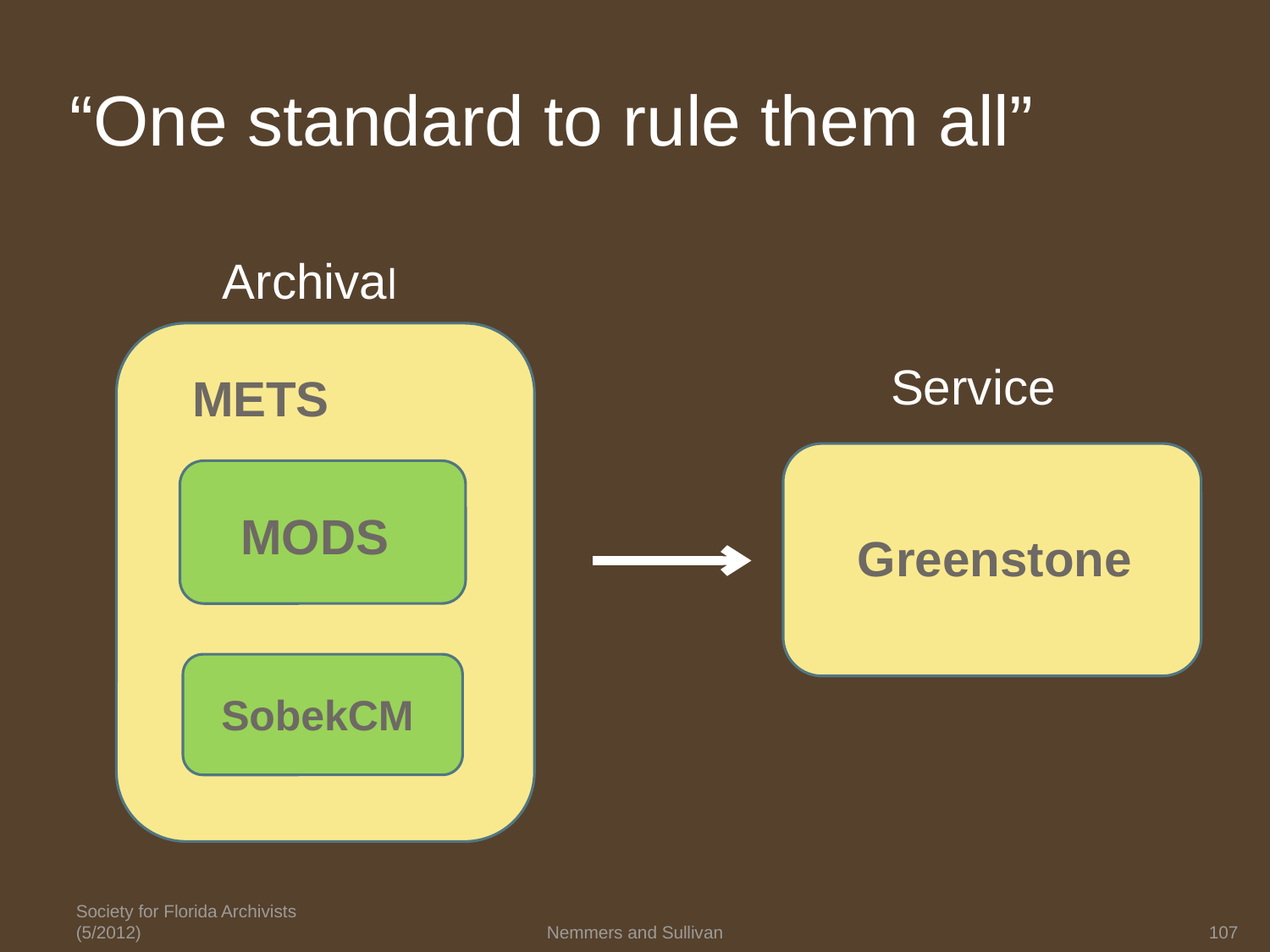

# “One standard to rule them all”
Archival

Service
METS

MODS
Greenstone

SobekCM
Society for Florida Archivists (5/2012)
Nemmers and Sullivan
107